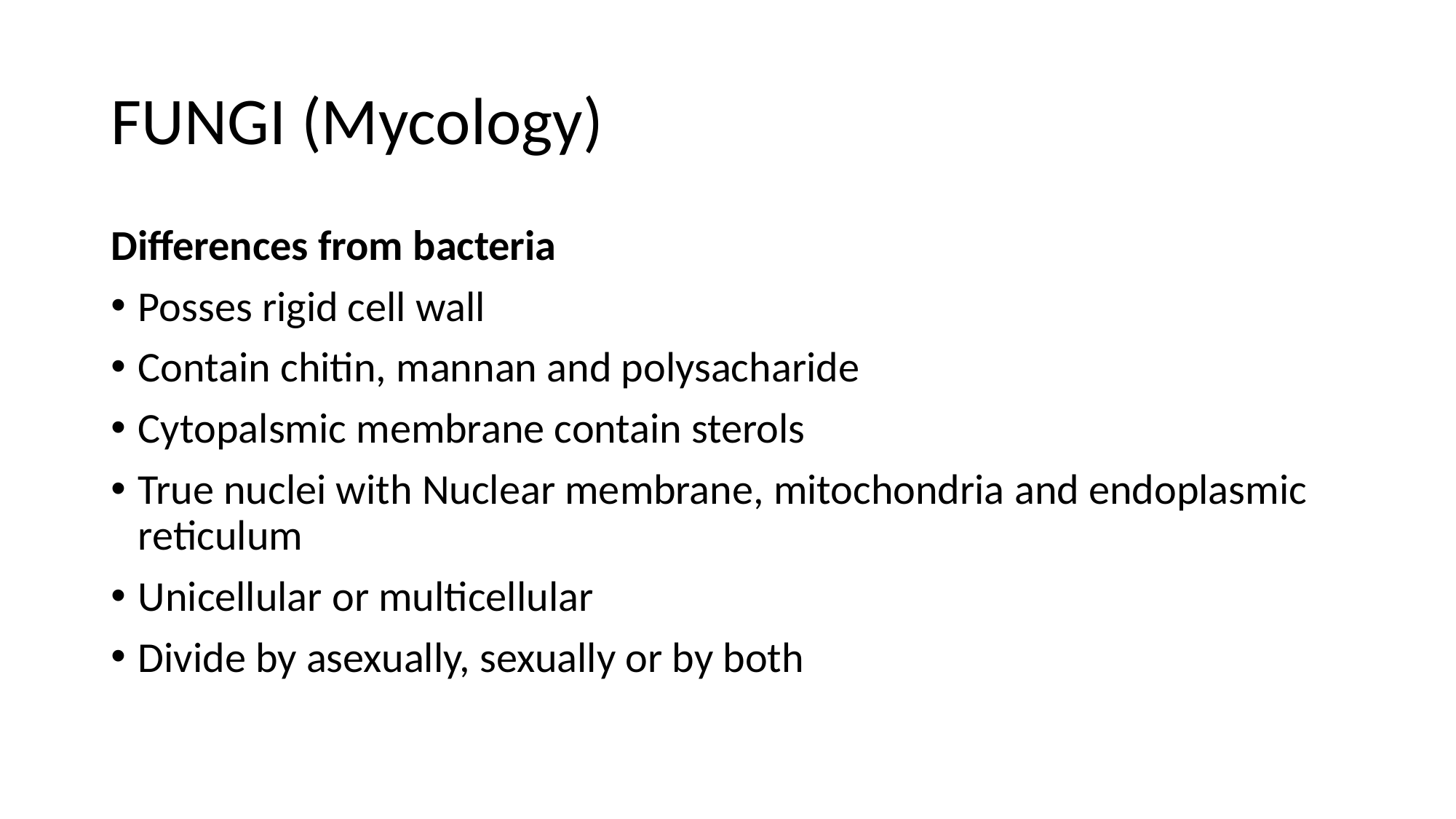

# FUNGI (Mycology)
Differences from bacteria
Posses rigid cell wall
Contain chitin, mannan and polysacharide
Cytopalsmic membrane contain sterols
True nuclei with Nuclear membrane, mitochondria and endoplasmic reticulum
Unicellular or multicellular
Divide by asexually, sexually or by both